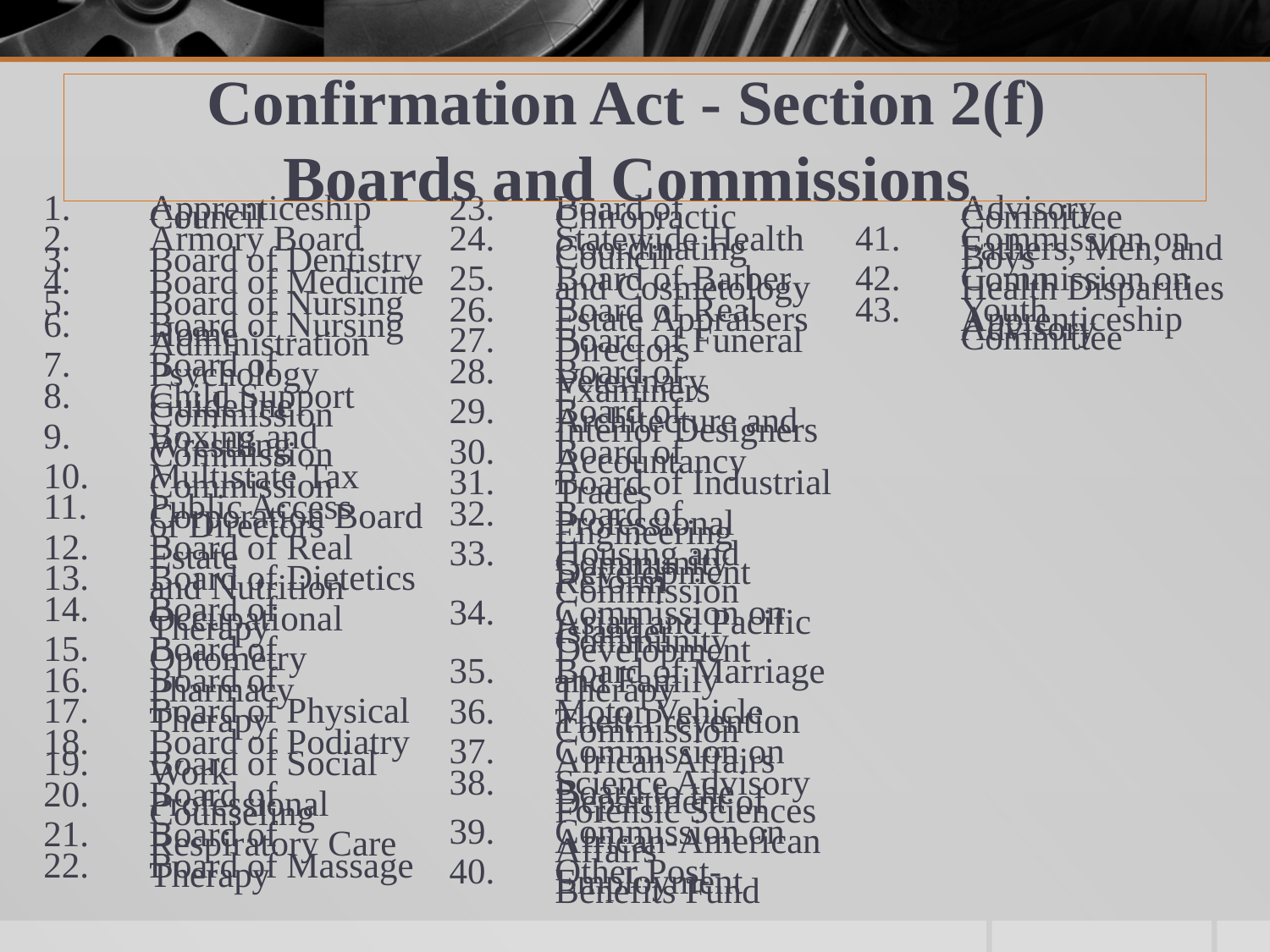

# Confirmation Act - Section 2(f) Boards and Commissions
Apprenticeship Council
Armory Board
Board of Dentistry
Board of Medicine
Board of Nursing
Board of Nursing Home Administration
Board of Psychology
Child Support Guideline Commission
Boxing and Wrestling Commission
Multistate Tax Commission
Public Access Corporation Board of Directors
Board of Real Estate
Board of Dietetics and Nutrition
Board of Occupational Therapy
Board of Optometry
Board of Pharmacy
Board of Physical Therapy
Board of Podiatry
Board of Social Work
Board of Professional Counseling
Board of Respiratory Care
Board of Massage Therapy
Board of Chiropractic
Statewide Health Coordinating Council
Board of Barber and Cosmetology
Board of Real Estate Appraisers
Board of Funeral Directors
Board of Veterinary Examiners
Board of Architecture and Interior Designers
Board of Accountancy
Board of Industrial Trades
Board of Professional Engineering
Housing and Community Development Reform Commission
Commission on Asian and Pacific Islander Community Development
Board of Marriage and Family Therapy
Motor Vehicle Theft Prevention Commission
Commission on African Affairs
Science Advisory Board to the Department of Forensic Sciences
Commission on African-American Affairs
Other Post-Employment Benefits Fund Advisory Committee
Commission on Fathers, Men, and Boys
Commission on Health Disparities
Youth Apprenticeship Advisory Committee